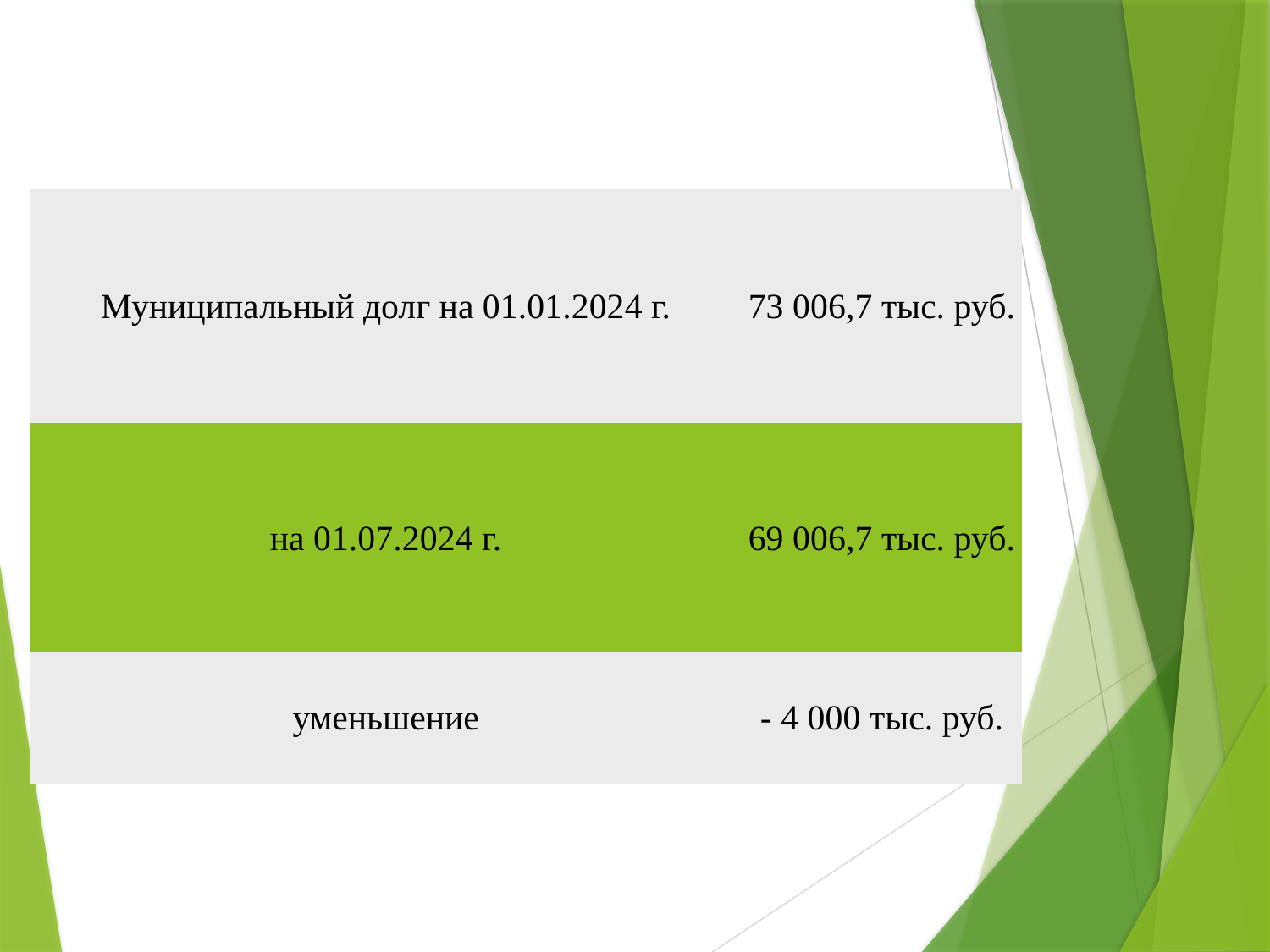

| Муниципальный долг на 01.01.2024 г. | 73 006,7 тыс. руб. |
| --- | --- |
| на 01.07.2024 г. | 69 006,7 тыс. руб. |
| уменьшение | - 4 000 тыс. руб. |